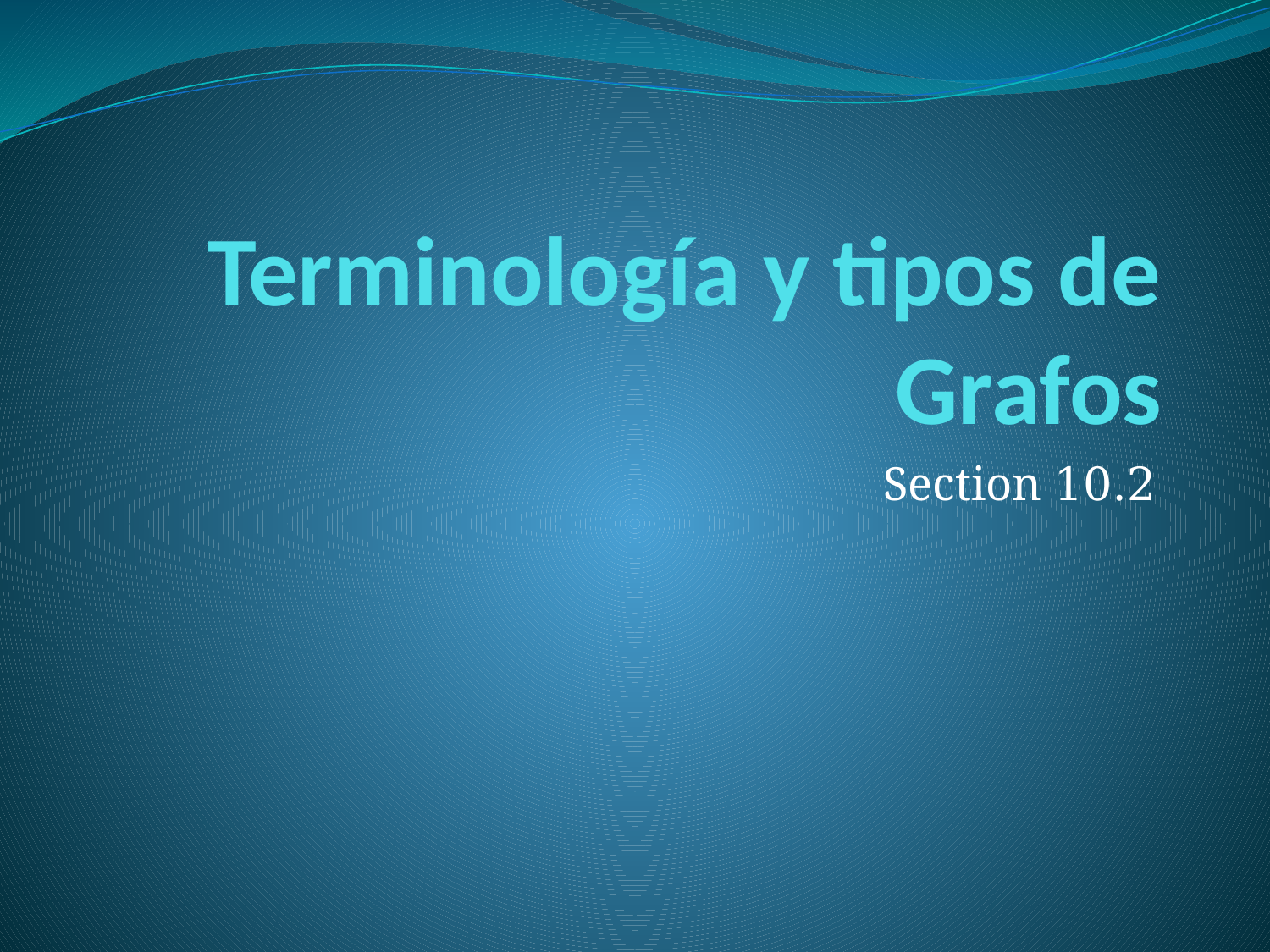

# Terminología y tipos de Grafos
Section 10.2